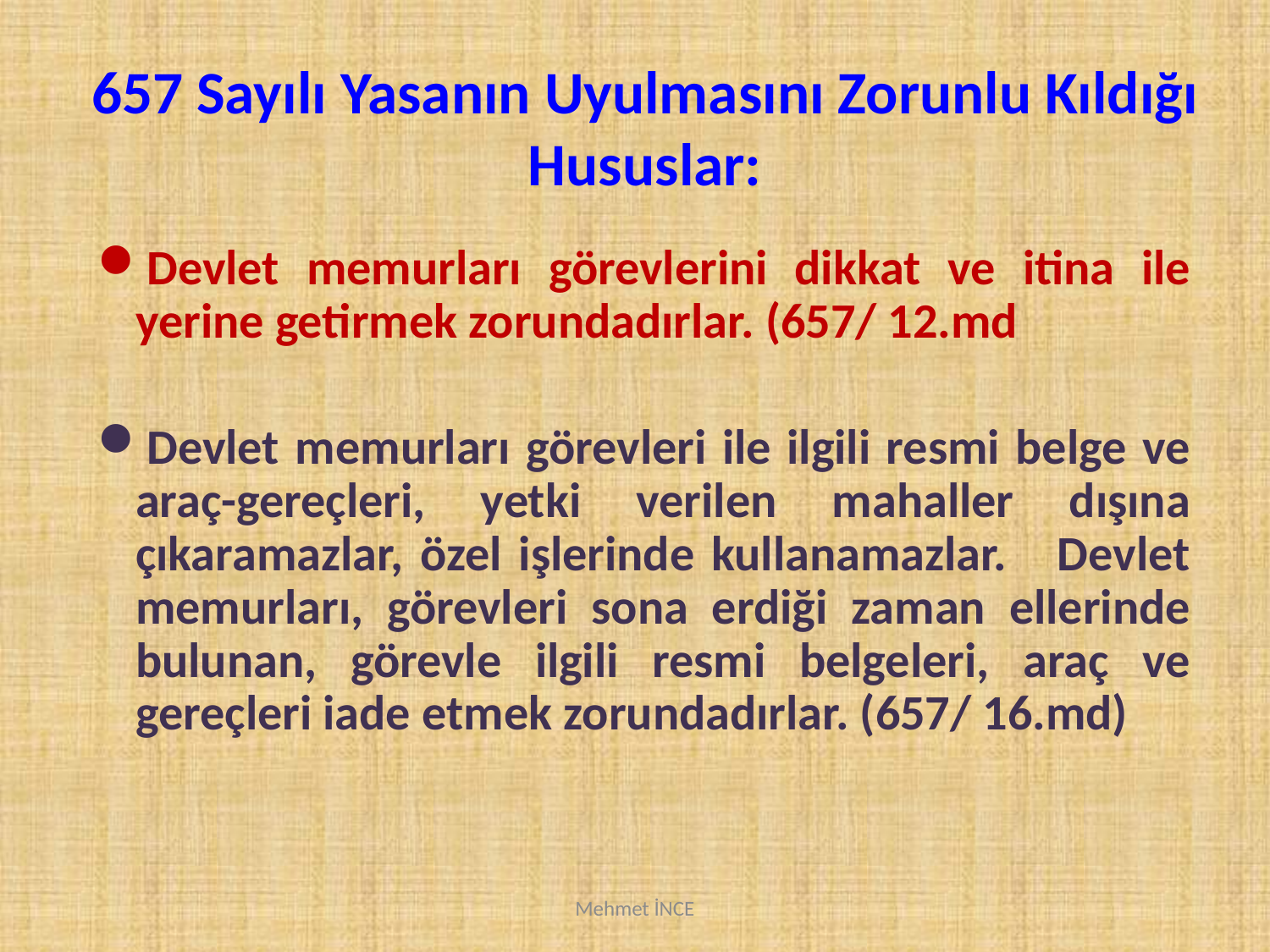

657 Sayılı Yasanın Uyulmasını Zorunlu Kıldığı Hususlar:
Devlet memurları görevlerini dikkat ve itina ile yerine getirmek zorundadırlar. (657/ 12.md

Devlet memurları görevleri ile ilgili resmi belge ve araç-gereçleri, yetki verilen mahaller dışına çıkaramazlar, özel işlerinde kullanamazlar.   Devlet memurları, görevleri sona erdiği zaman ellerinde bulunan, görevle ilgili resmi belgeleri, araç ve gereçleri iade etmek zorundadırlar. (657/ 16.md)

Mehmet İNCE